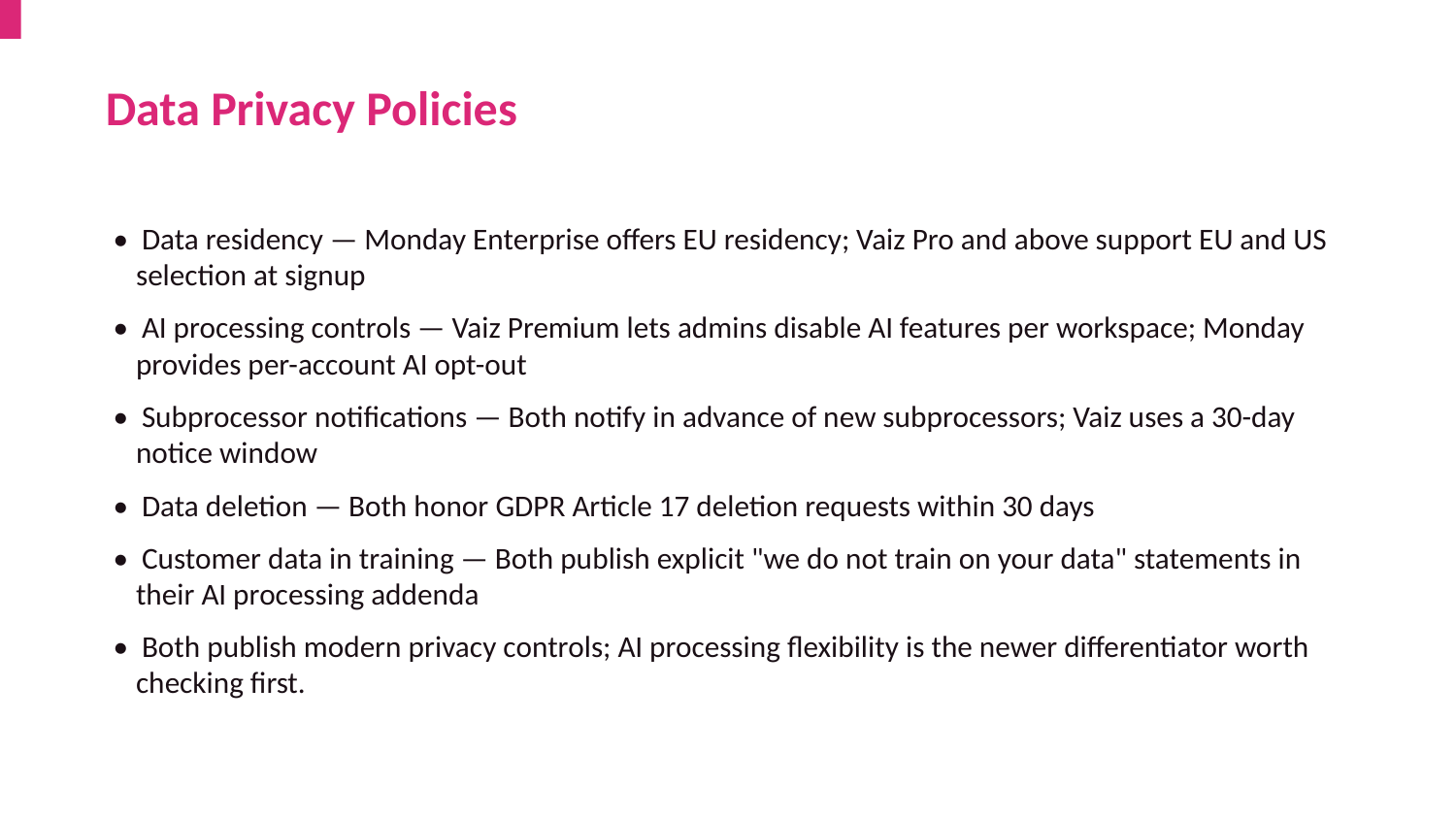

Data Privacy Policies
•  Data residency — Monday Enterprise offers EU residency; Vaiz Pro and above support EU and US selection at signup
•  AI processing controls — Vaiz Premium lets admins disable AI features per workspace; Monday provides per-account AI opt-out
•  Subprocessor notifications — Both notify in advance of new subprocessors; Vaiz uses a 30-day notice window
•  Data deletion — Both honor GDPR Article 17 deletion requests within 30 days
•  Customer data in training — Both publish explicit "we do not train on your data" statements in their AI processing addenda
•  Both publish modern privacy controls; AI processing flexibility is the newer differentiator worth checking first.